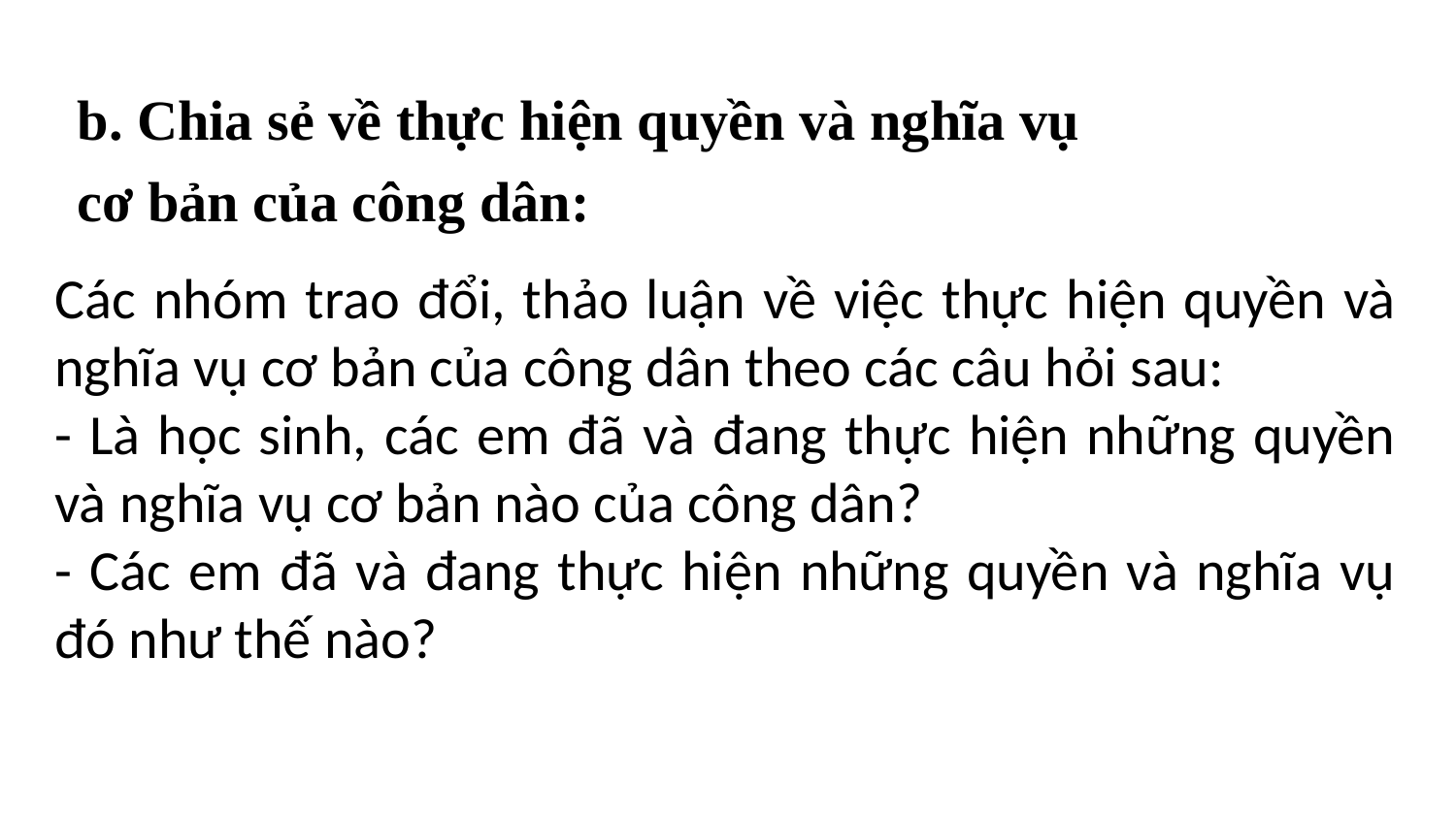

b. Chia sẻ về thực hiện quyền và nghĩa vụ
cơ bản của công dân:
Các nhóm trao đổi, thảo luận về việc thực hiện quyền và nghĩa vụ cơ bản của công dân theo các câu hỏi sau:
- Là học sinh, các em đã và đang thực hiện những quyền và nghĩa vụ cơ bản nào của công dân?
- Các em đã và đang thực hiện những quyền và nghĩa vụ đó như thế nào?